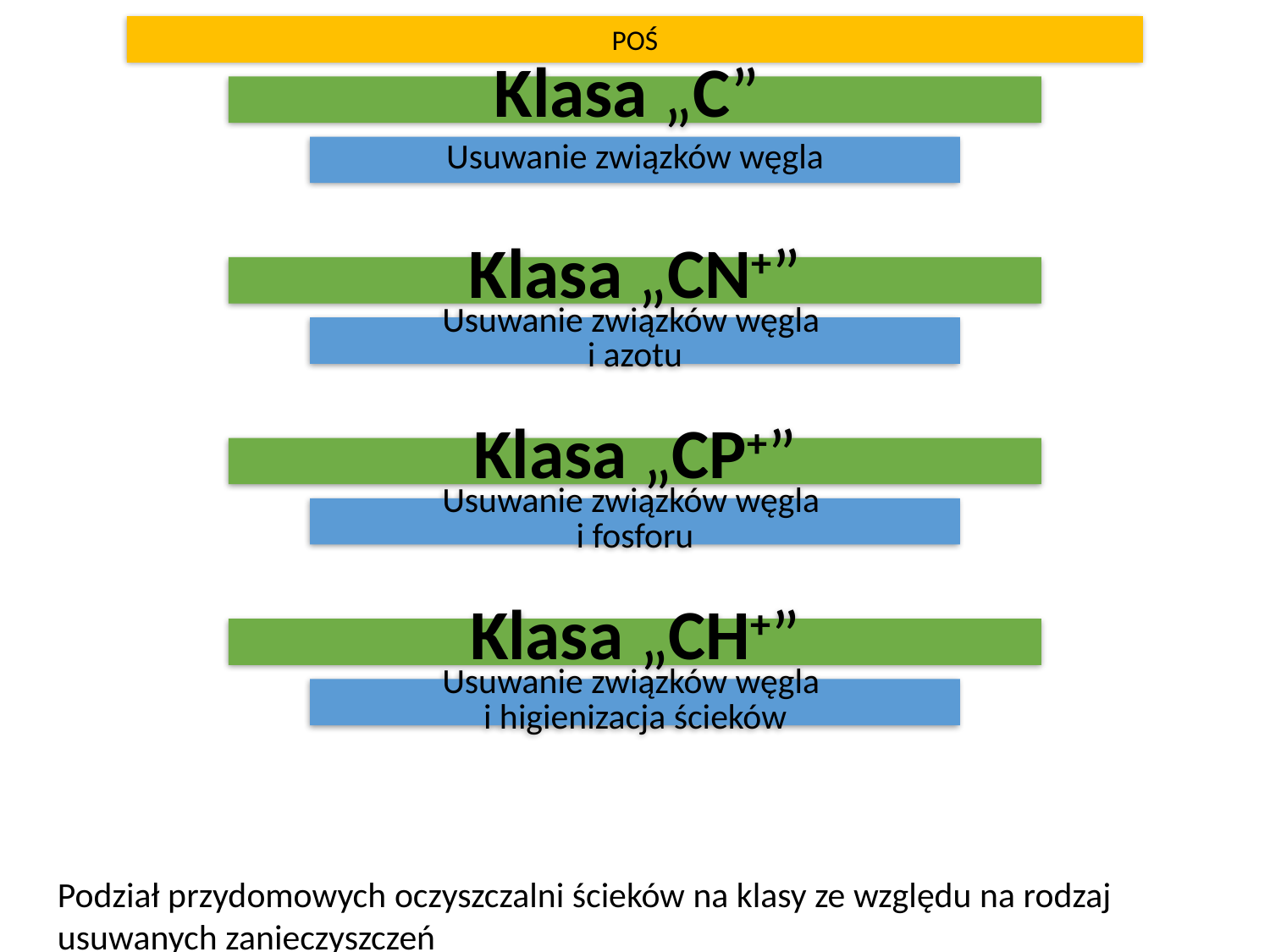

POŚ
Klasa „C”
Usuwanie związków węgla
Usuwanie związków węgla
i azotu
Usuwanie związków węgla
i fosforu
Usuwanie związków węgla
i higienizacja ścieków
Podział przydomowych oczyszczalni ścieków na klasy ze względu na rodzaj usuwanych zanieczyszczeń